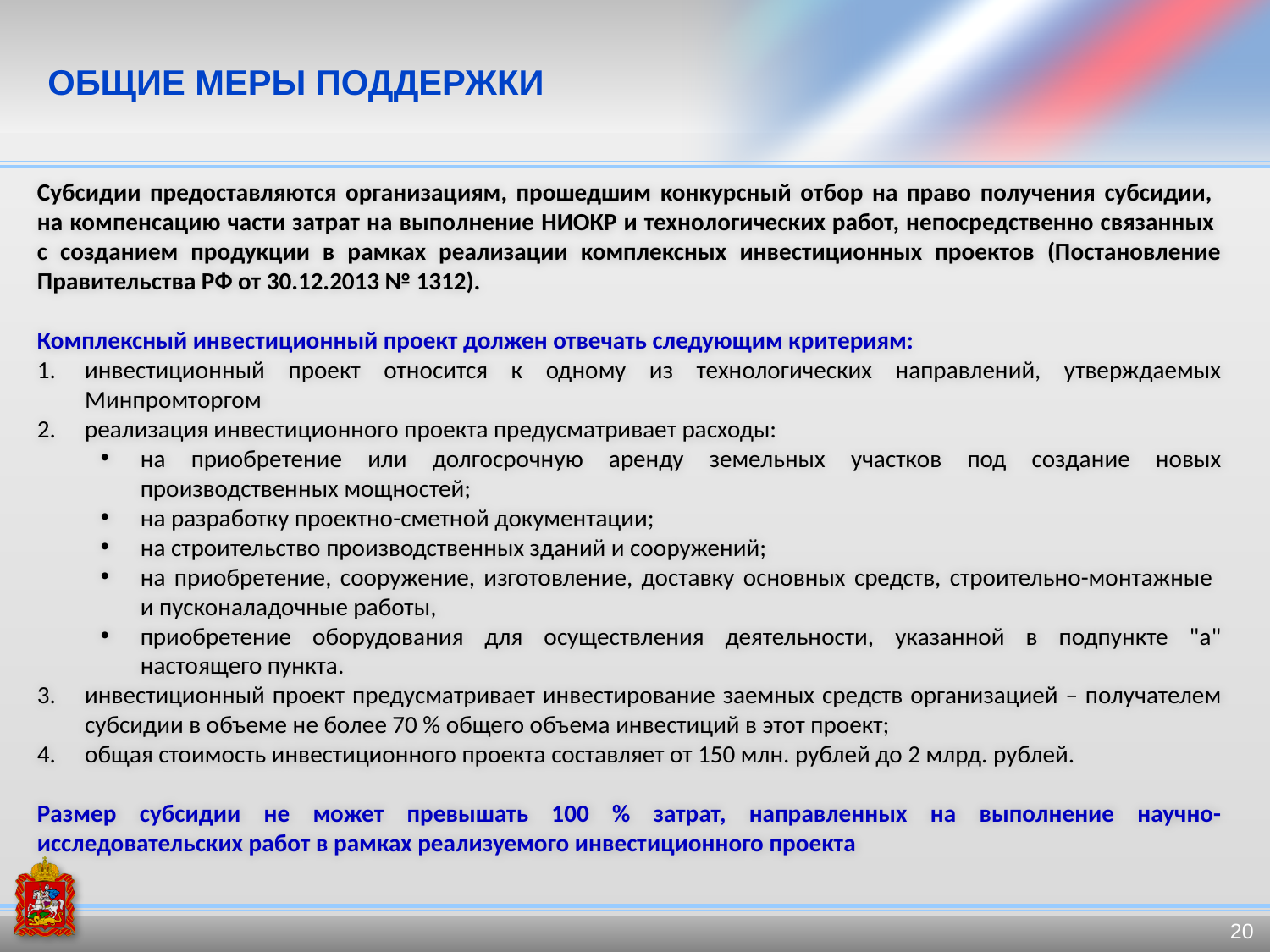

# ОБЩИЕ МЕРЫ ПОДДЕРЖКИ
Субсидии предоставляются организациям, прошедшим конкурсный отбор на право получения субсидии,
на компенсацию части затрат на выполнение НИОКР и технологических работ, непосредственно связанных
с созданием продукции в рамках реализации комплексных инвестиционных проектов (Постановление Правительства РФ от 30.12.2013 № 1312).

Комплексный инвестиционный проект должен отвечать следующим критериям:
инвестиционный проект относится к одному из технологических направлений, утверждаемых Минпромторгом
реализация инвестиционного проекта предусматривает расходы:
на приобретение или долгосрочную аренду земельных участков под создание новых производственных мощностей;
на разработку проектно-сметной документации;
на строительство производственных зданий и сооружений;
на приобретение, сооружение, изготовление, доставку основных средств, строительно-монтажные
и пусконаладочные работы,
приобретение оборудования для осуществления деятельности, указанной в подпункте "а" настоящего пункта.
инвестиционный проект предусматривает инвестирование заемных средств организацией – получателем субсидии в объеме не более 70 % общего объема инвестиций в этот проект;
общая стоимость инвестиционного проекта составляет от 150 млн. рублей до 2 млрд. рублей.

Размер субсидии не может превышать 100 % затрат, направленных на выполнение научно-исследовательских работ в рамках реализуемого инвестиционного проекта
20